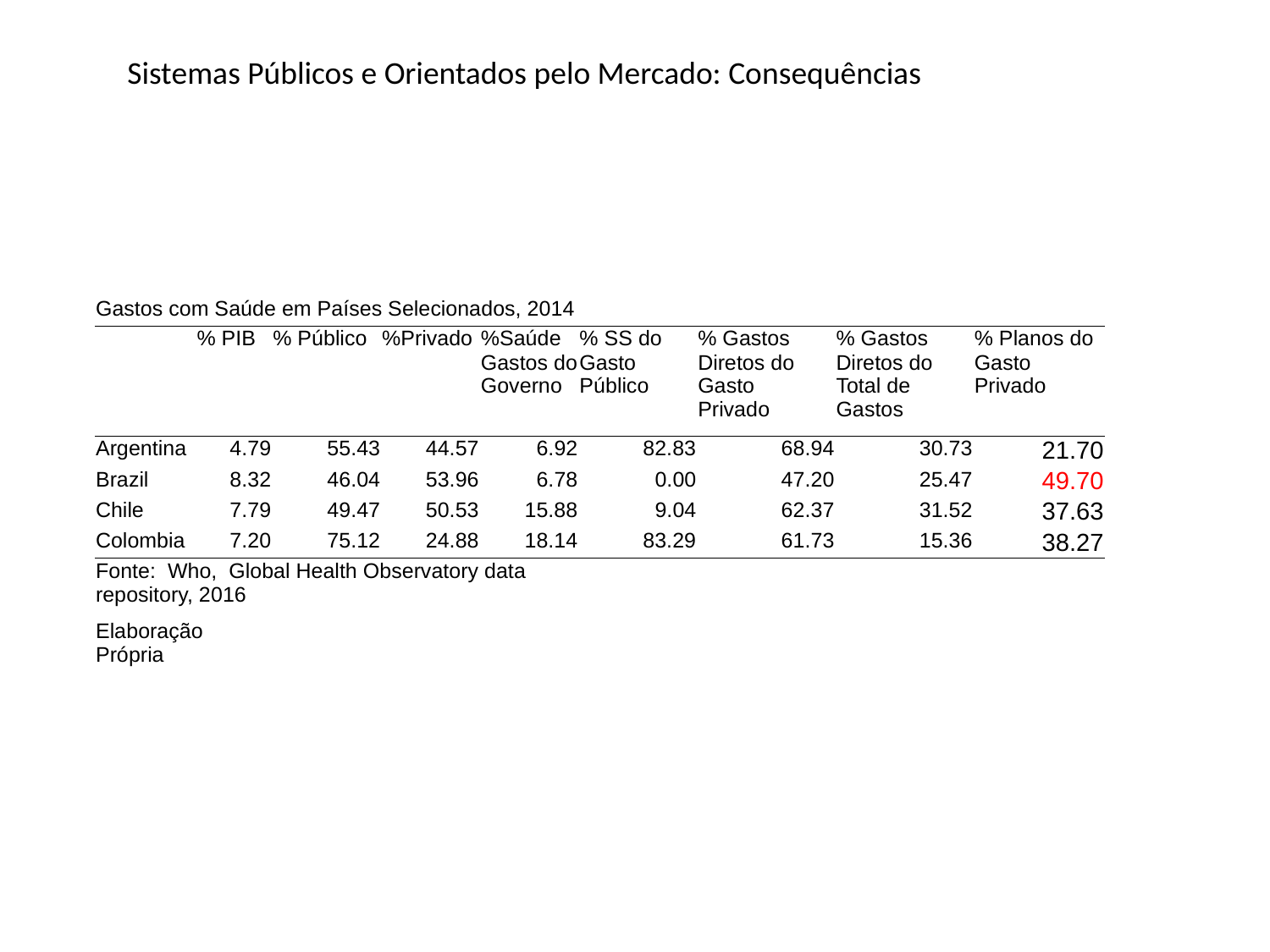

Sistemas Públicos e Orientados pelo Mercado: Consequências
| Gastos com Saúde em Países Selecionados, 2014 |  |  |  |  |  |  |  |  |  |  |
| --- | --- | --- | --- | --- | --- | --- | --- | --- | --- | --- |
|  | % PIB | % Público |  | %Privado |  | %Saúde Gastos do Governo | % SS do Gasto Público | % Gastos Diretos do Gasto Privado | % Gastos Diretos do Total de Gastos | % Planos do Gasto Privado |
| Argentina | 4.79 | 55.43 |  | 44.57 |  | 6.92 | 82.83 | 68.94 | 30.73 | 21.70 |
| Brazil | 8.32 | 46.04 |  | 53.96 |  | 6.78 | 0.00 | 47.20 | 25.47 | 49.70 |
| Chile | 7.79 | 49.47 |  | 50.53 |  | 15.88 | 9.04 | 62.37 | 31.52 | 37.63 |
| Colombia | 7.20 | 75.12 |  | 24.88 |  | 18.14 | 83.29 | 61.73 | 15.36 | 38.27 |
| Fonte: Who, Global Health Observatory data repository, 2016 |  |  |  |  |  |  |  |  |  |  |
| Elaboração Própria |  |  |  |  |  |  |  |  |  |  |